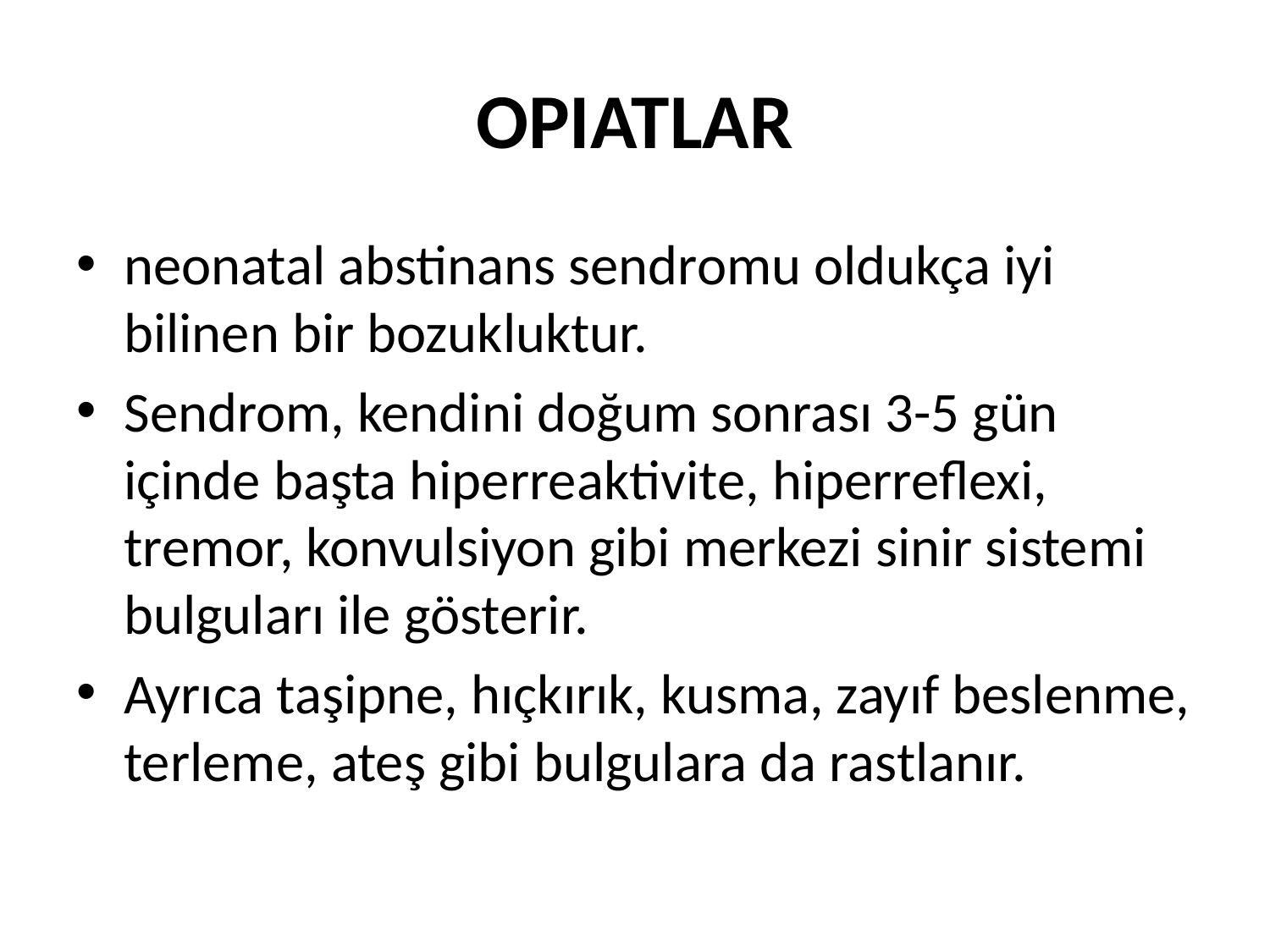

# OPIATLAR
neonatal abstinans sendromu oldukça iyi bilinen bir bozukluktur.
Sendrom, kendini doğum sonrası 3-5 gün içinde başta hiperreaktivite, hiperreflexi, tremor, konvulsiyon gibi merkezi sinir sistemi bulguları ile gösterir.
Ayrıca taşipne, hıçkırık, kusma, zayıf beslenme, terleme, ateş gibi bulgulara da rastlanır.